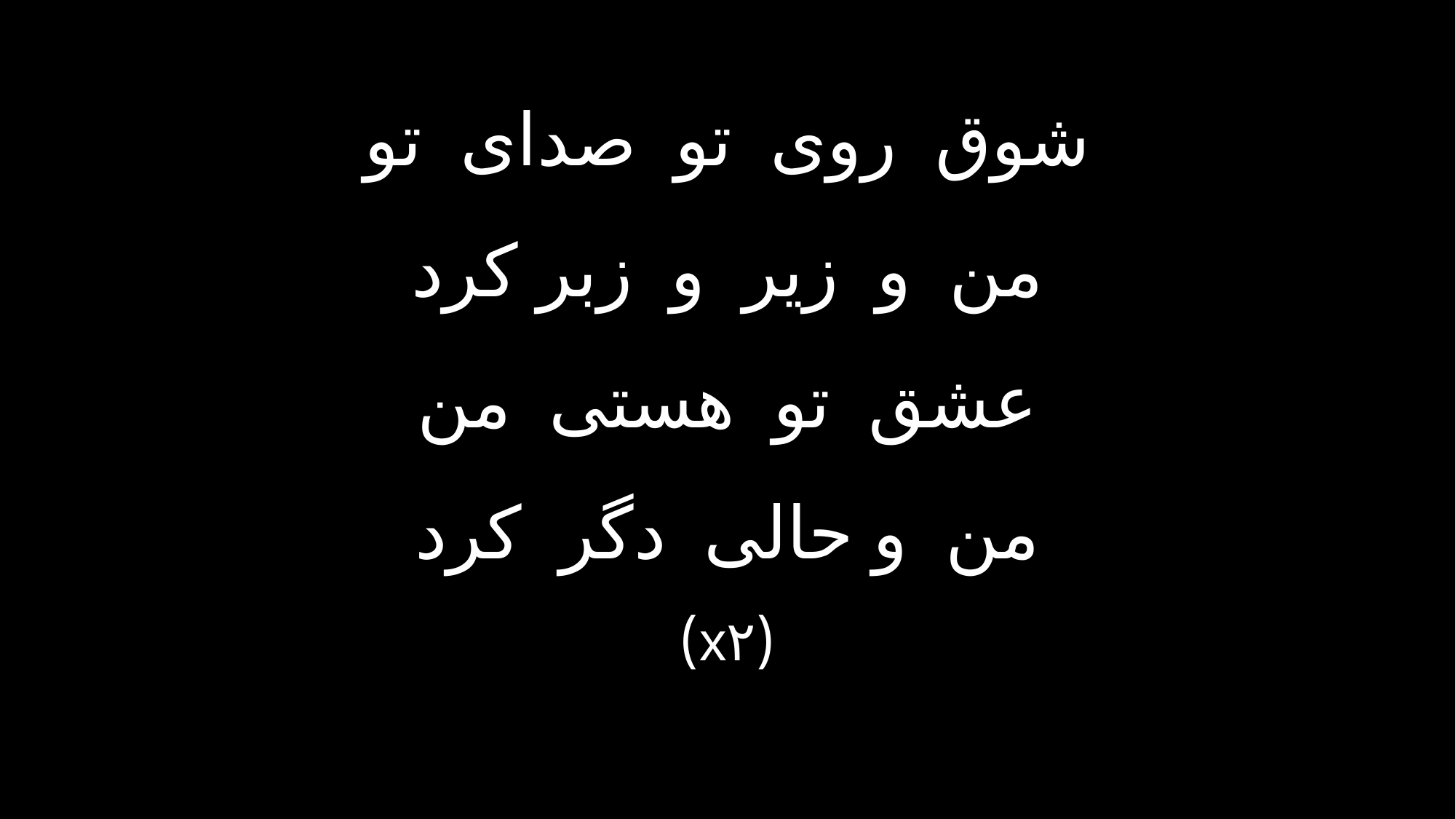

شوق  روی  تو  صدای  تو
من  و  زیر  و  زبر کرد
عشق  تو  هستی  من
من  و حالی  دگر  کرد
(x۲)